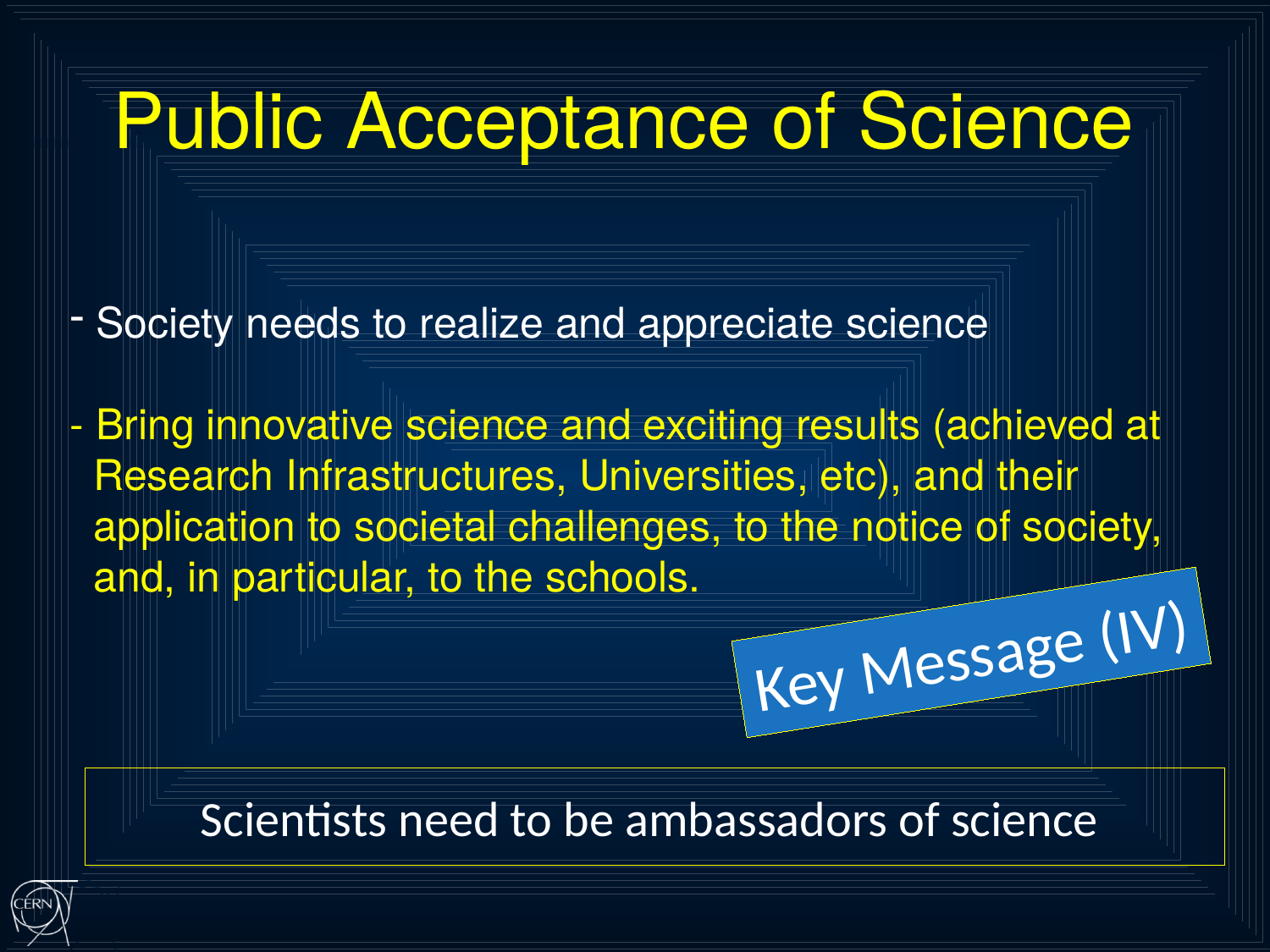

Public Acceptance of Science

 Society needs to realize and appreciate science

- Bring innovative science and exciting results (achieved at
  Research Infrastructures, Universities, etc), and their
  application to societal challenges, to the notice of society,
  and, in particular, to the schools.
Key Message (IV)
Scientists need to be ambassadors of science